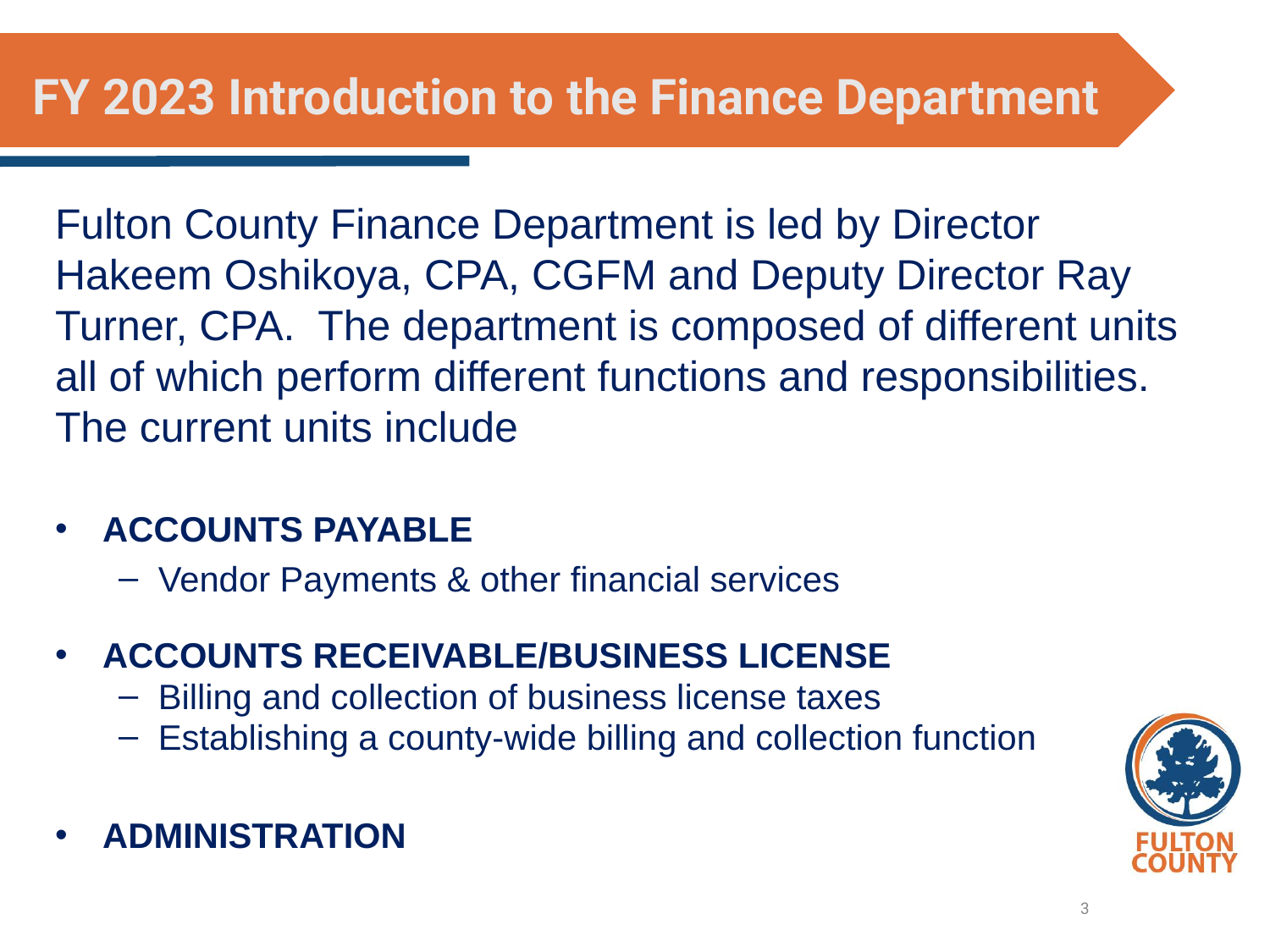

# FY 2023 Introduction to the Finance Department
Fulton County Finance Department is led by Director Hakeem Oshikoya, CPA, CGFM and Deputy Director Ray Turner, CPA.  The department is composed of different units all of which perform different functions and responsibilities. The current units include

ACCOUNTS PAYABLE
Vendor Payments & other financial services

ACCOUNTS RECEIVABLE/BUSINESS LICENSE
Billing and collection of business license taxes
Establishing a county-wide billing and collection function

ADMINISTRATION

3